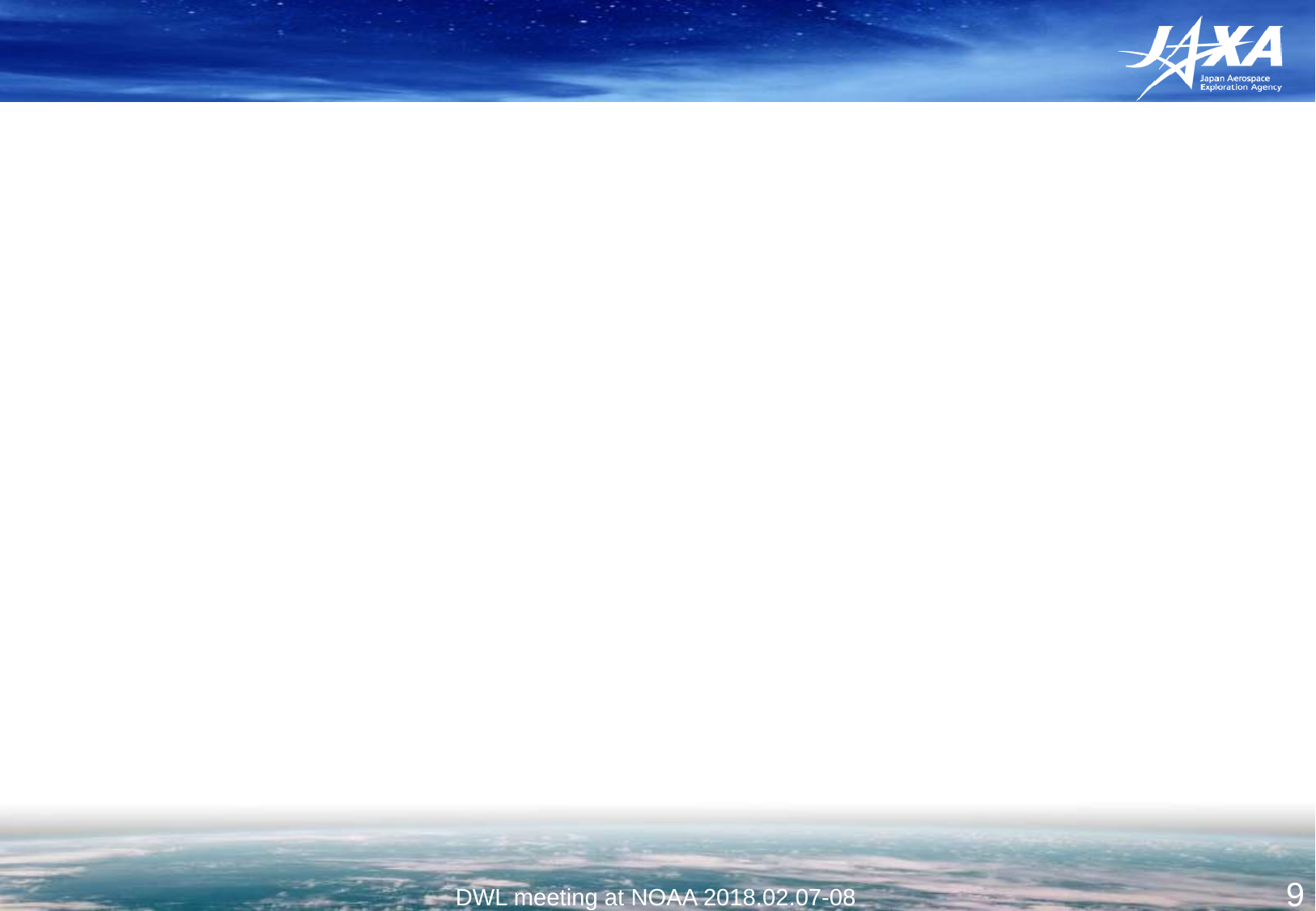

#
9
DWL meeting at NOAA 2018.02.07-08